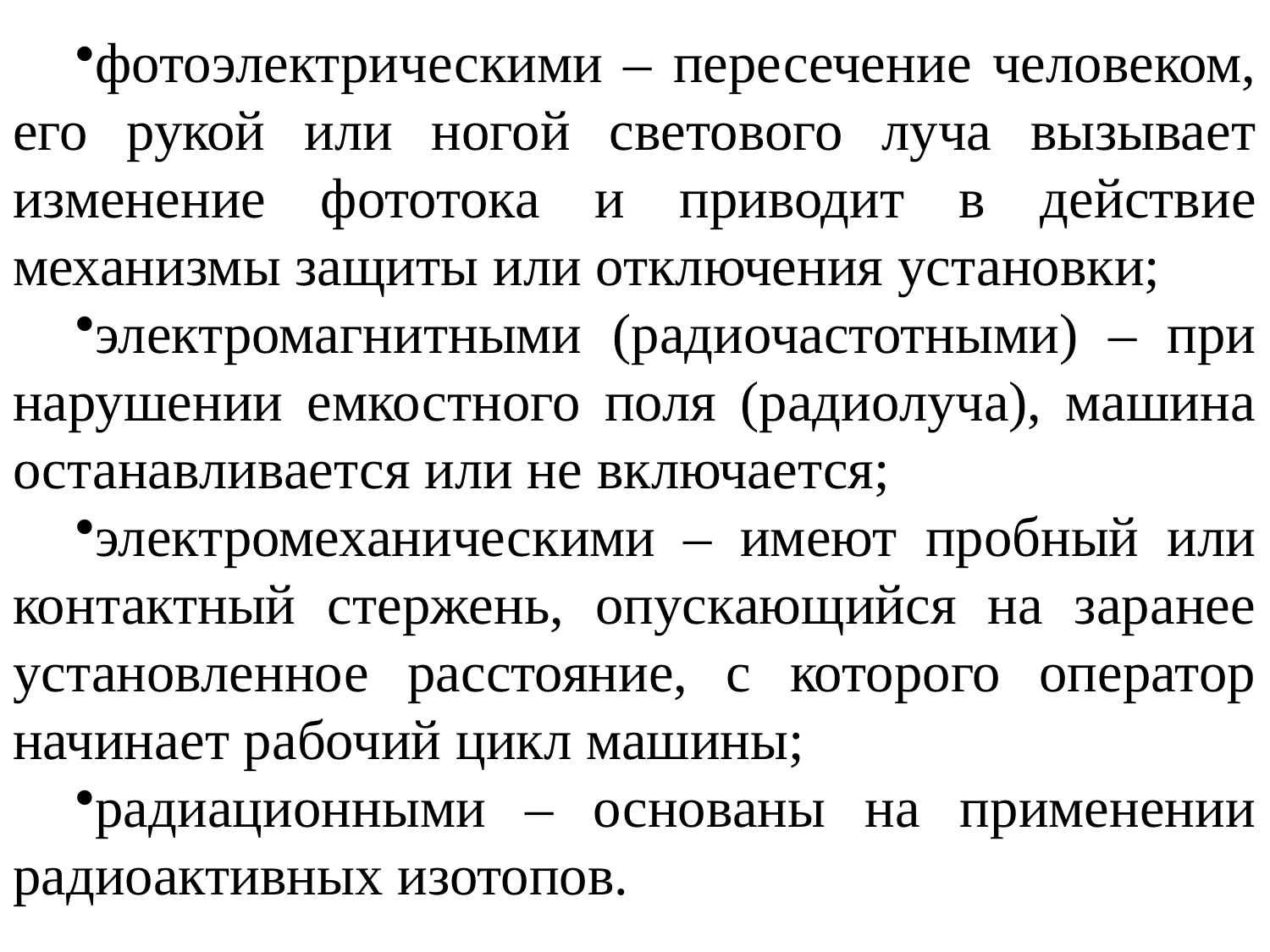

фотоэлектрическими – пересечение человеком, его рукой или ногой светового луча вызывает изменение фототока и приводит в действие механизмы защиты или отключения установки;
электромагнитными (радиочастотными) – при нарушении емкостного поля (радиолуча), машина останавливается или не включается;
электромеханическими – имеют пробный или контактный стержень, опускающийся на заранее установленное расстояние, с которого оператор начинает рабочий цикл машины;
радиационными – основаны на применении радиоактивных изотопов.